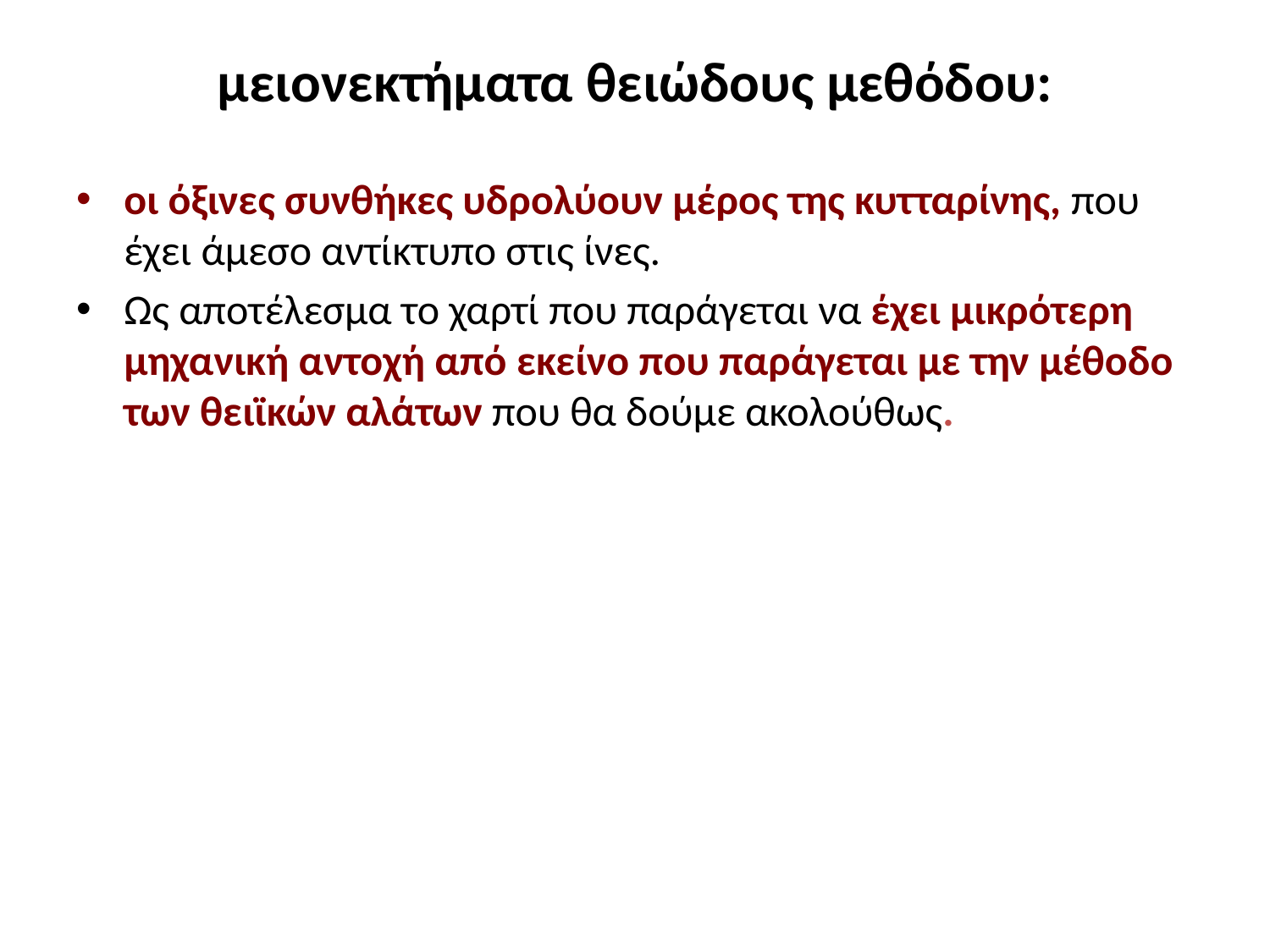

# μειονεκτήματα θειώδους μεθόδου:
οι όξινες συνθήκες υδρολύουν μέρος της κυτταρίνης, που έχει άμεσο αντίκτυπο στις ίνες.
Ως αποτέλεσμα το χαρτί που παράγεται να έχει μικρότερη μηχανική αντοχή από εκείνο που παράγεται με την μέθοδο των θειϊκών αλάτων που θα δούμε ακολούθως.